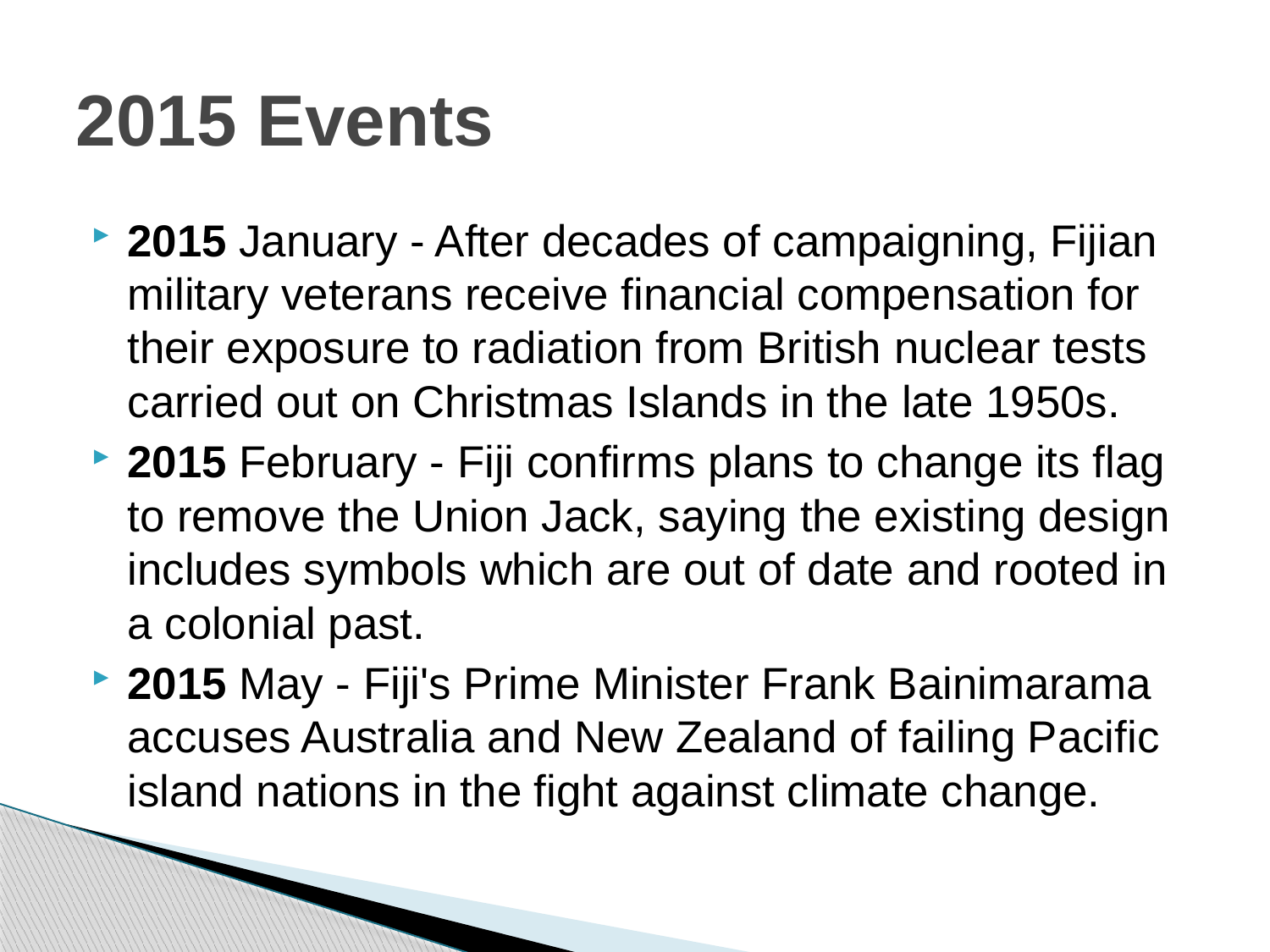

# 2015 Events
2015 January - After decades of campaigning, Fijian military veterans receive financial compensation for their exposure to radiation from British nuclear tests carried out on Christmas Islands in the late 1950s.
2015 February - Fiji confirms plans to change its flag to remove the Union Jack, saying the existing design includes symbols which are out of date and rooted in a colonial past.
2015 May - Fiji's Prime Minister Frank Bainimarama accuses Australia and New Zealand of failing Pacific island nations in the fight against climate change.